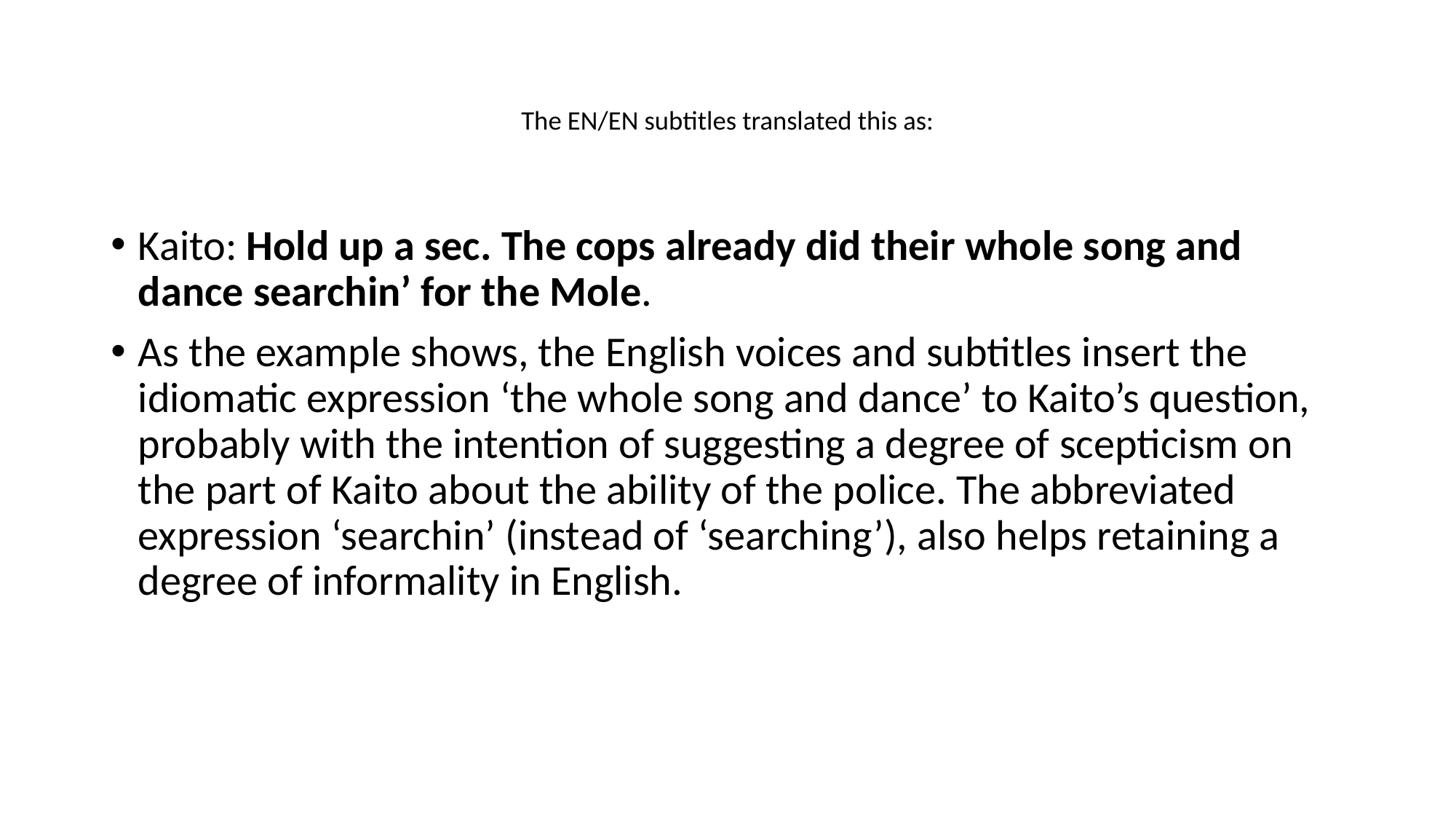

# The EN/EN subtitles translated this as:
Kaito: Hold up a sec. The cops already did their whole song and dance searchin’ for the Mole.
As the example shows, the English voices and subtitles insert the idiomatic expression ‘the whole song and dance’ to Kaito’s question, probably with the intention of suggesting a degree of scepticism on the part of Kaito about the ability of the police. The abbreviated expression ‘searchin’ (instead of ‘searching’), also helps retaining a degree of informality in English.